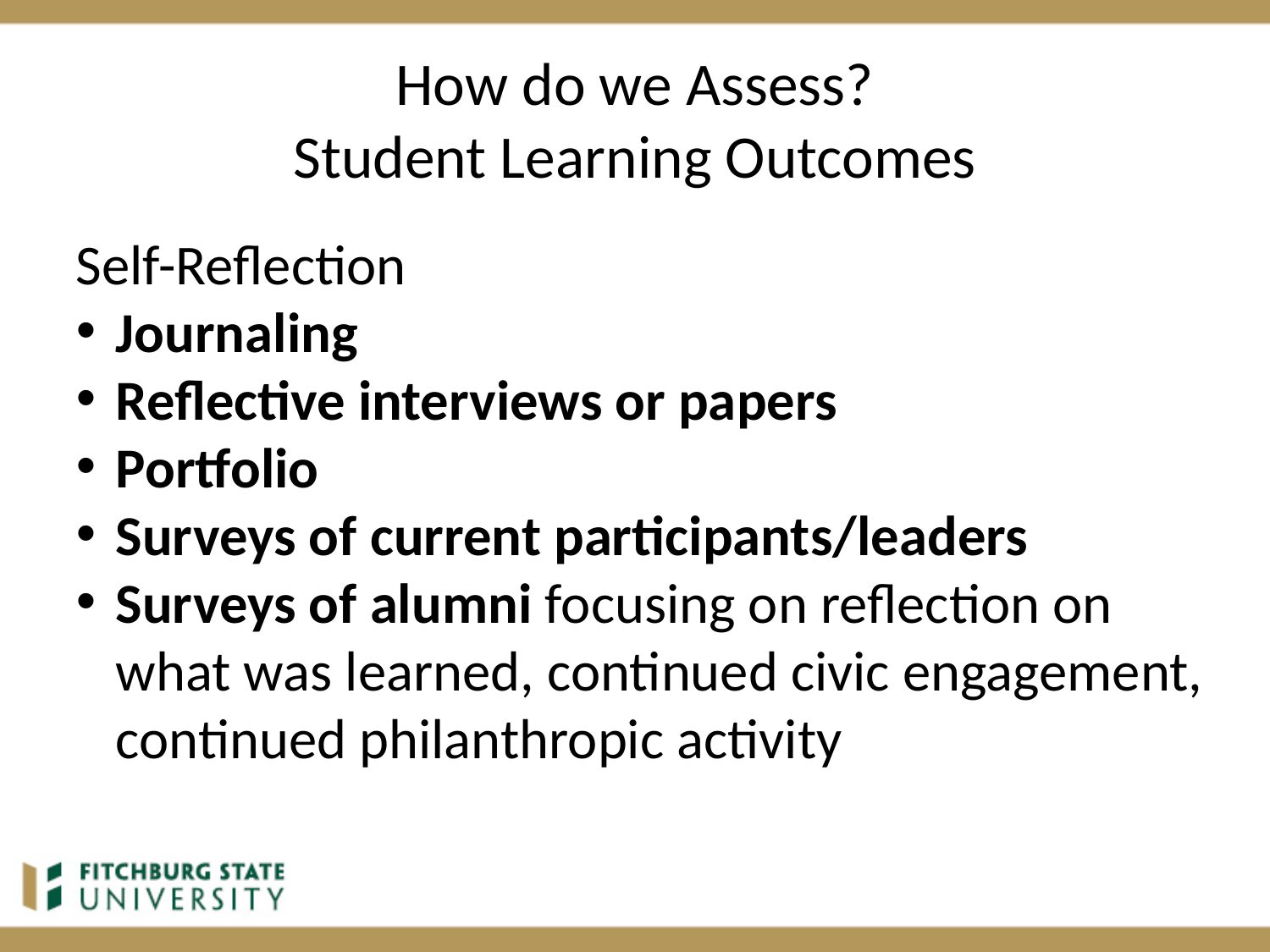

# How do we Assess? Student Learning Outcomes
Self-Reflection
Journaling
Reflective interviews or papers
Portfolio
Surveys of current participants/leaders
Surveys of alumni focusing on reflection on what was learned, continued civic engagement, continued philanthropic activity